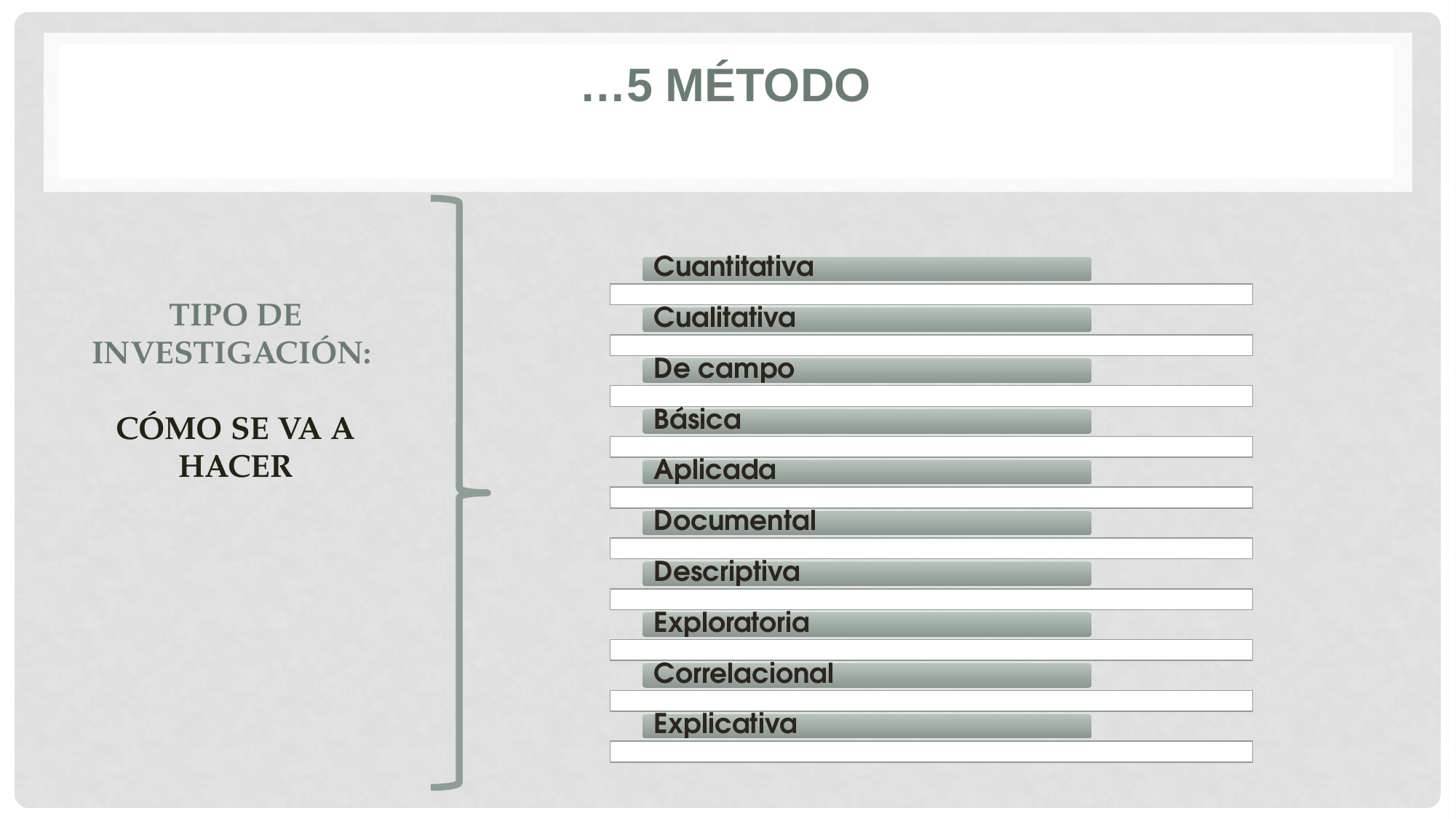

…5 Método

Cuantitativa
Cualitativa
De campo
Básica
Aplicada
Documental
Descriptiva
Exploratoria
Correlacional
Explicativa
# Tipo de investigación: Cómo se va a hacer